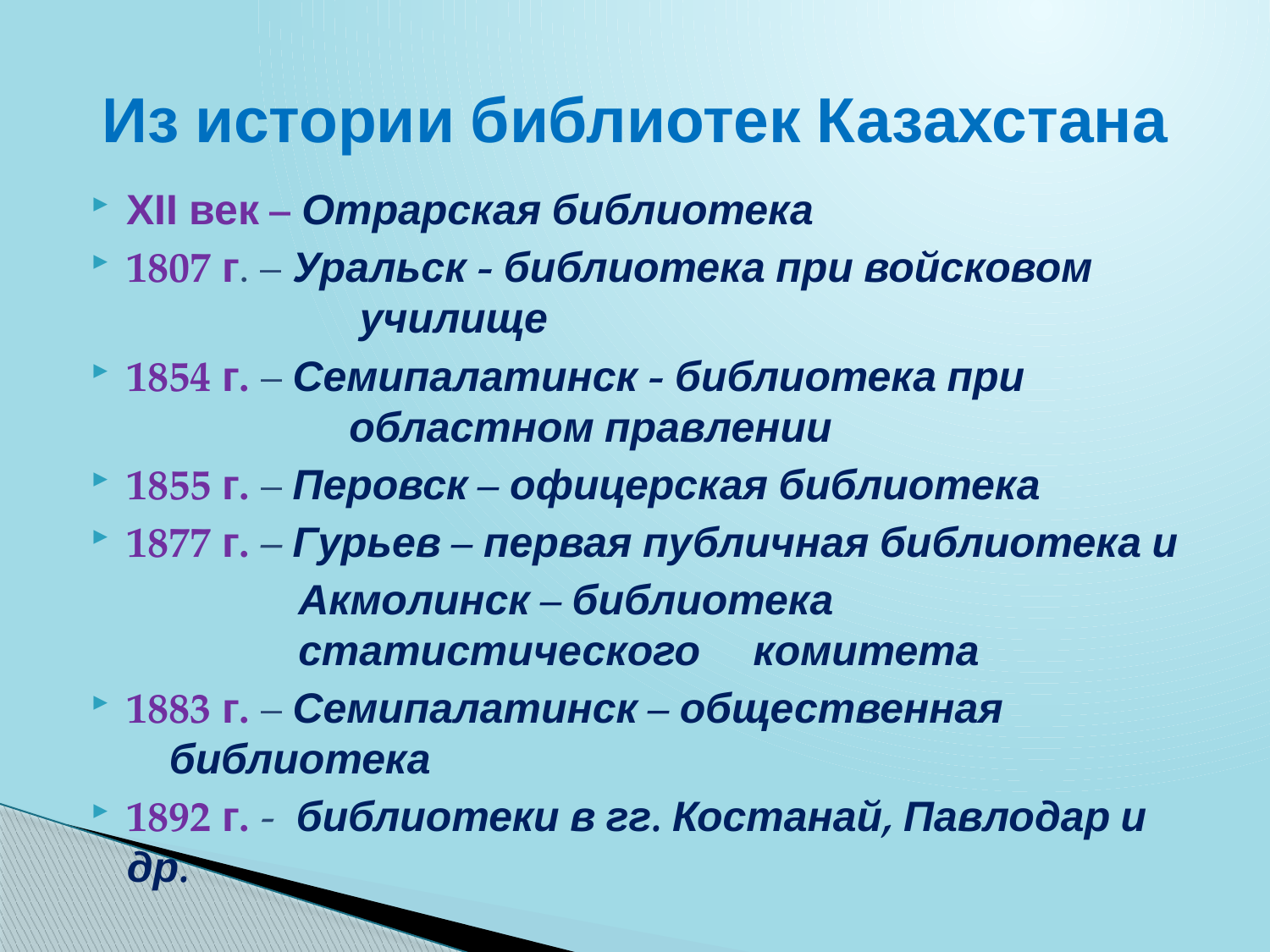

# Из истории библиотек Казахстана
ХІІ век – Отрарская библиотека
1807 г. – Уральск - библиотека при войсковом   		          училище
1854 г. – Семипалатинск - библиотека при 		         областном правлении
1855 г. – Перовск – офицерская библиотека
1877 г. – Гурьев – первая публичная библиотека и
   Акмолинск – библиотека статистического     комитета
1883 г. – Семипалатинск – общественная 		         библиотека
1892 г. -  библиотеки в гг. Костанай, Павлодар и др.